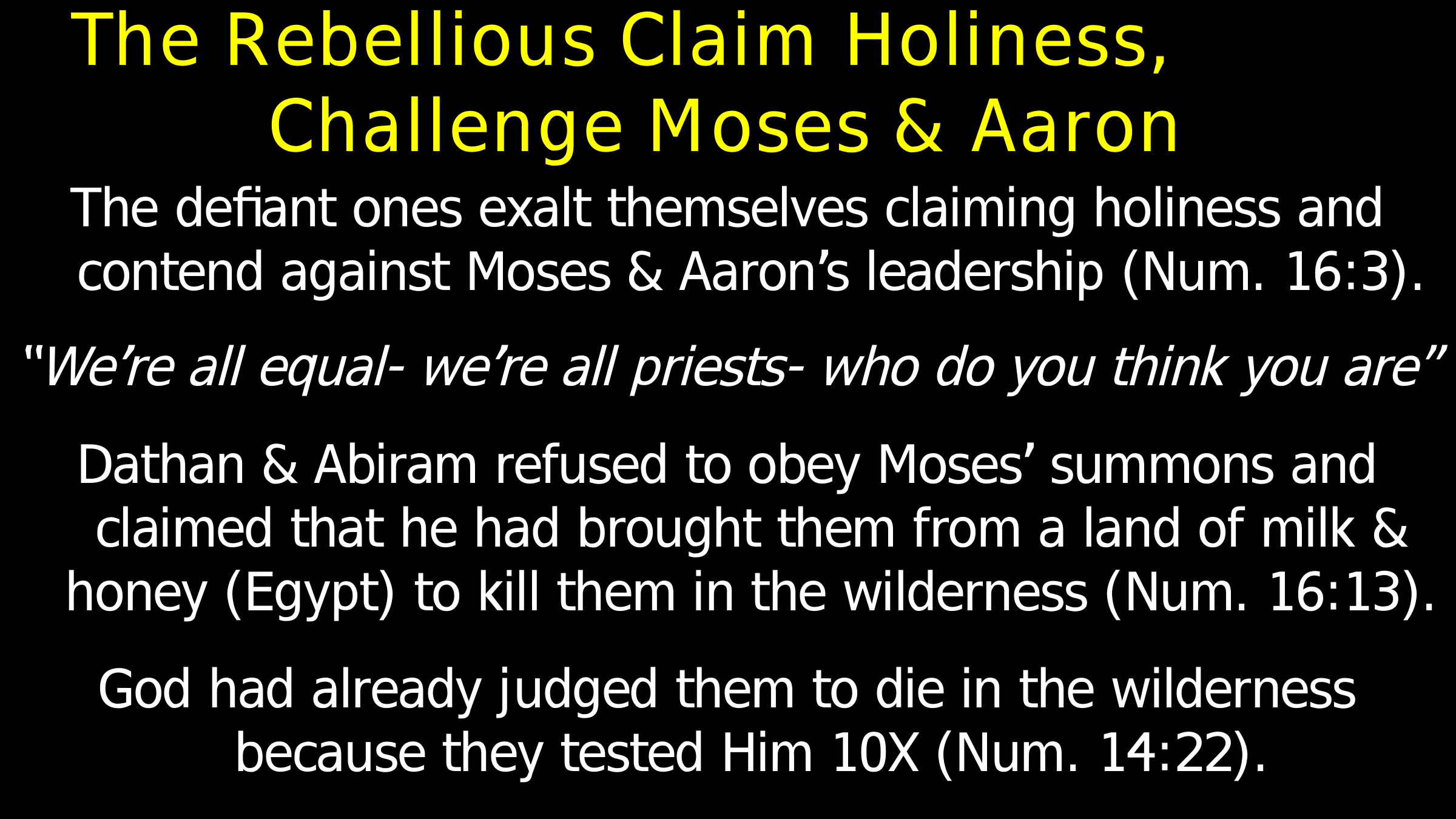

# The Rebellious Claim Holiness,           Challenge Moses & Aaron
The defiant ones exalt themselves claiming holiness and contend against Moses & Aaron’s leadership (Num. 16:3).

“We’re all equal- we’re all priests- who do you think you are”

Dathan & Abiram refused to obey Moses’ summons and claimed that he had brought them from a land of milk & honey (Egypt) to kill them in the wilderness (Num. 16:13).

God had already judged them to die in the wilderness because they tested Him 10X (Num. 14:22).